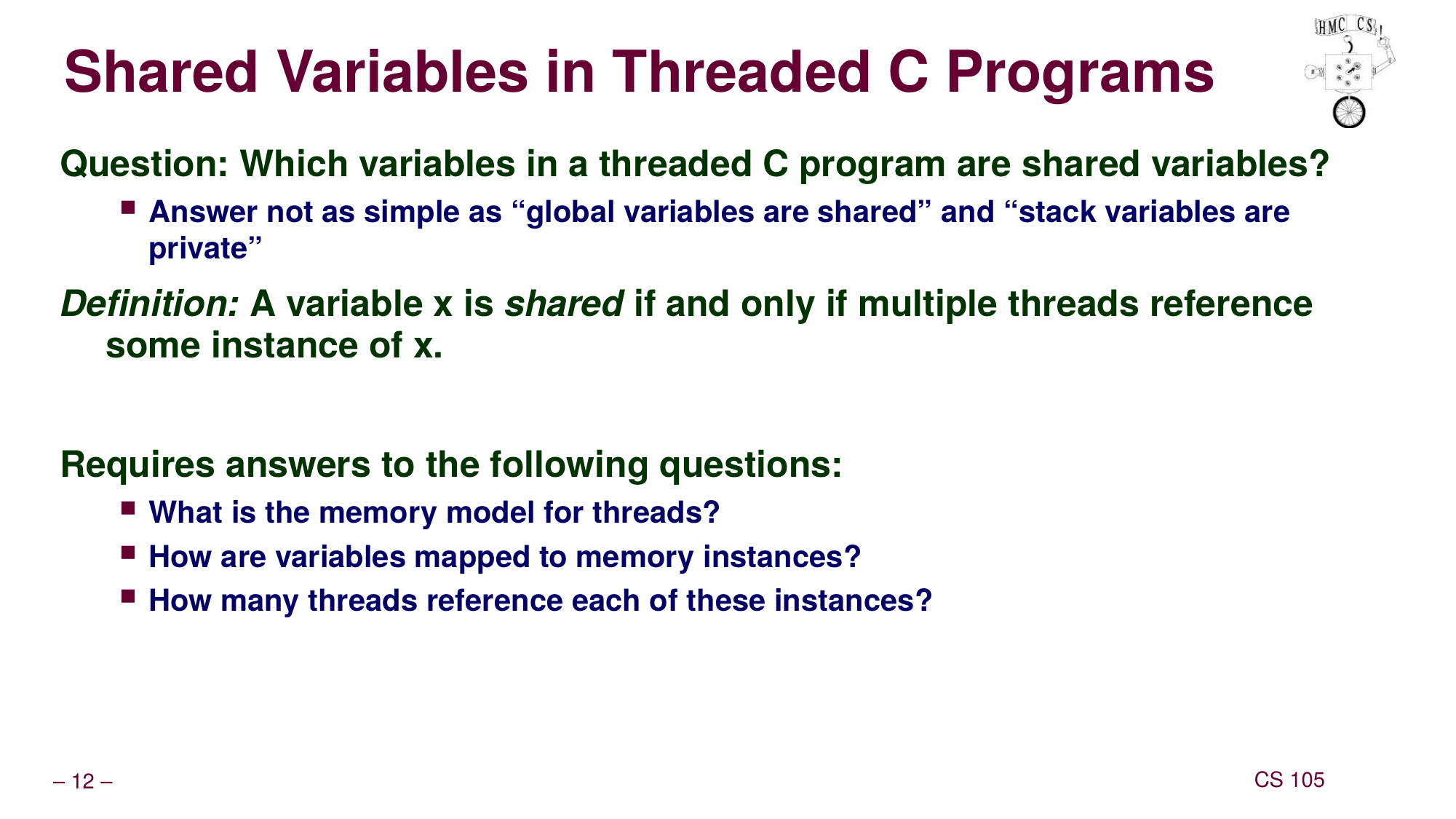

# Shared Variables in Threaded C Programs
Question: Which variables in a threaded C program are shared variables?
Answer not as simple as “global variables are shared” and “stack variables are private”
Definition: A variable x is shared if and only if multiple threads reference some instance of x.

Requires answers to the following questions:
What is the memory model for threads?
How are variables mapped to memory instances?
How many threads reference each of these instances?